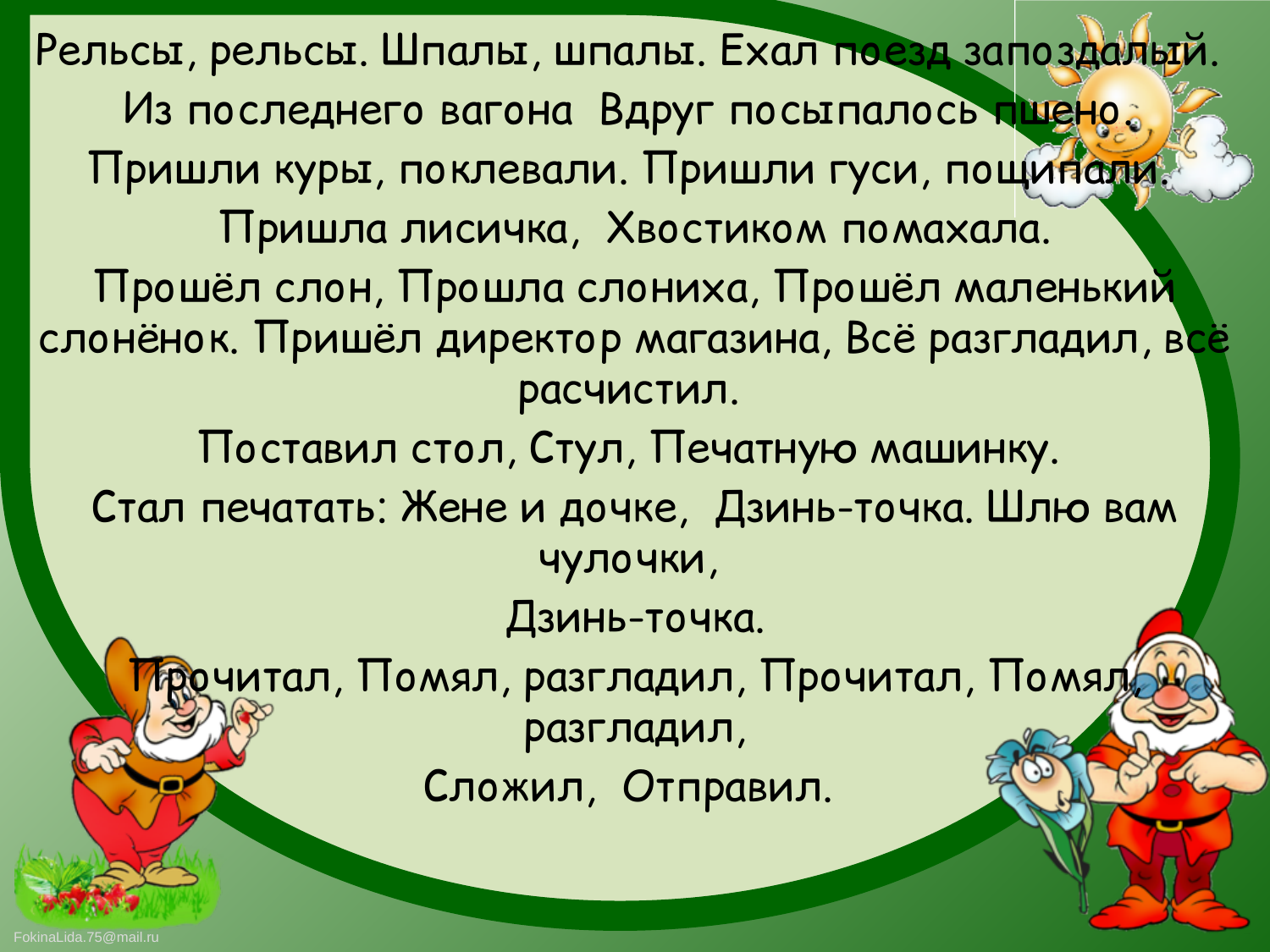

Рельсы, рельсы. Шпалы, шпалы. Ехал поезд запоздалый.
Из последнего вагона  Вдруг посыпалось пшено.
Пришли куры, поклевали. Пришли гуси, пощипали.
Пришла лисичка,  Хвостиком помахала.
Прошёл слон, Прошла слониха, Прошёл маленький слонёнок. Пришёл директор магазина, Всё разгладил, всё расчистил.
Поставил стол, Стул, Печатную машинку.
Стал печатать: Жене и дочке,  Дзинь-точка. Шлю вам чулочки,
Дзинь-точка.
Прочитал, Помял, разгладил, Прочитал, Помял, разгладил,
Сложил,  Отправил.